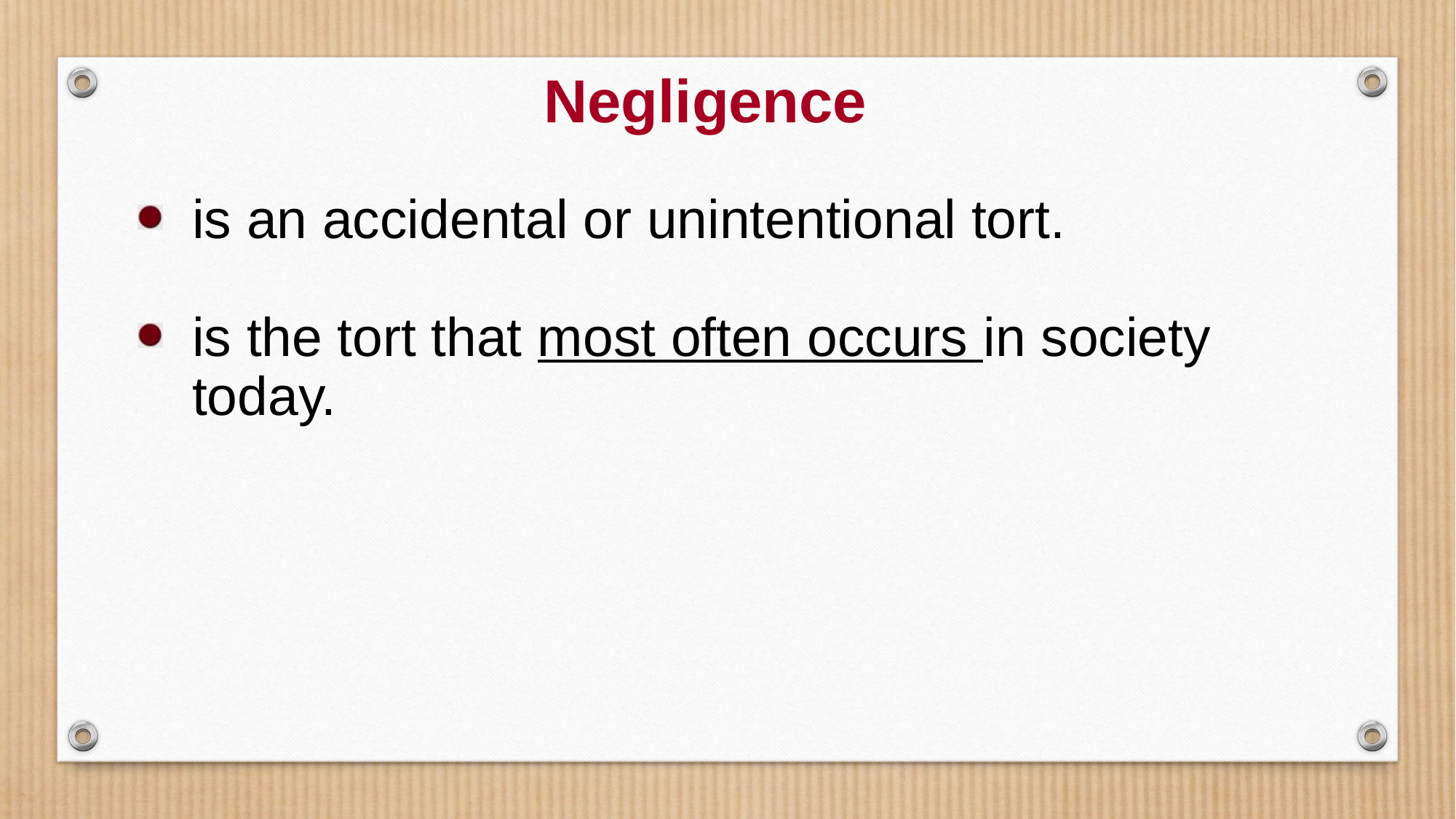

Negligence
is an accidental or unintentional tort.

is the tort that most often occurs in society today.